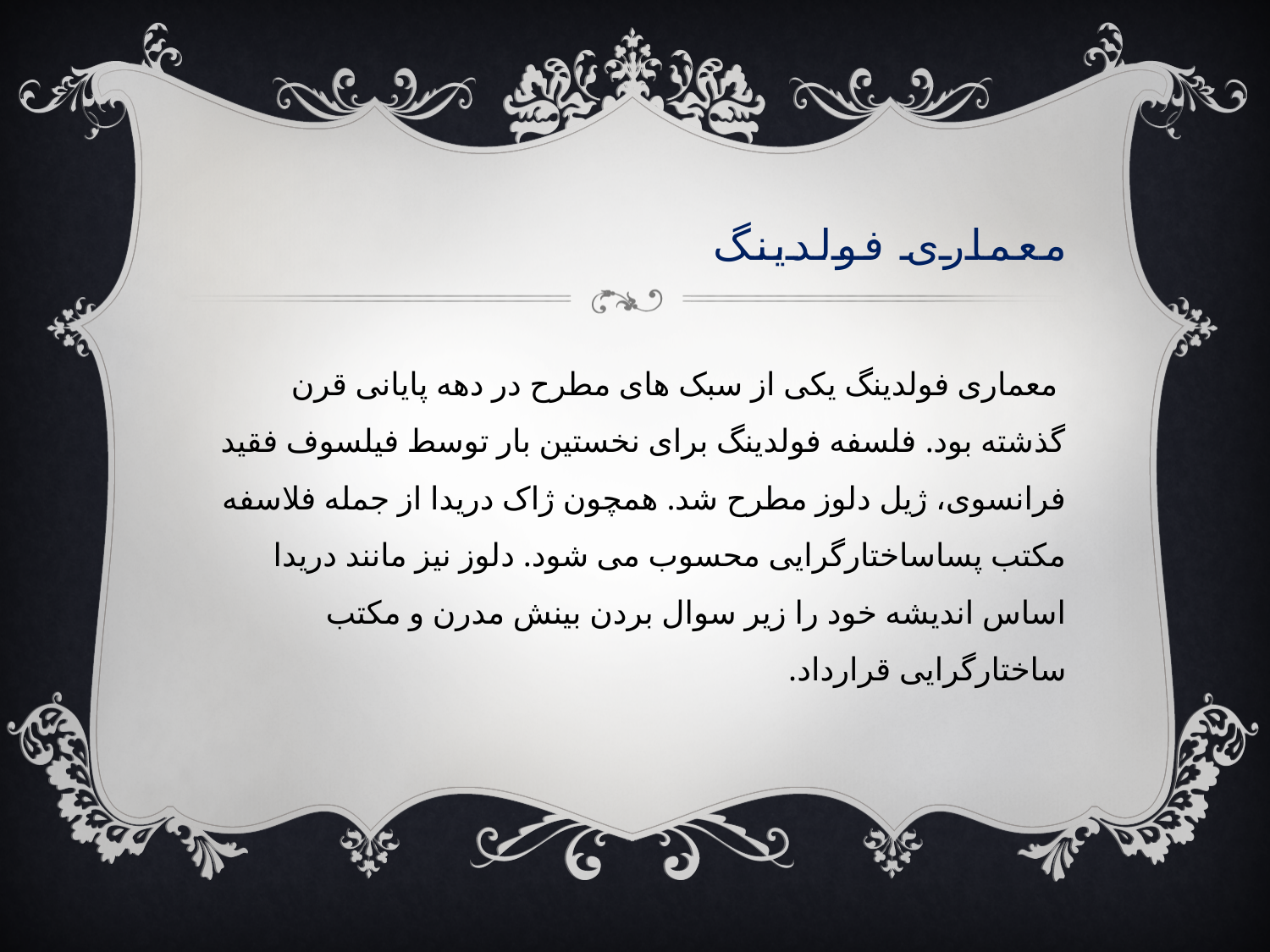

# معماری فولدینگ
 معماری فولدینگ یکی از سبک های مطرح در دهه پایانی قرن گذشته بود. فلسفه فولدینگ برای نخستین بار توسط فیلسوف فقید فرانسوی، ژیل دلوز مطرح شد. همچون ژاک دریدا از جمله فلاسفه مکتب پساساختارگرایی محسوب می شود. دلوز نیز مانند دریدا اساس اندیشه خود را زیر سوال بردن بینش مدرن و مکتب ساختارگرایی قرارداد.